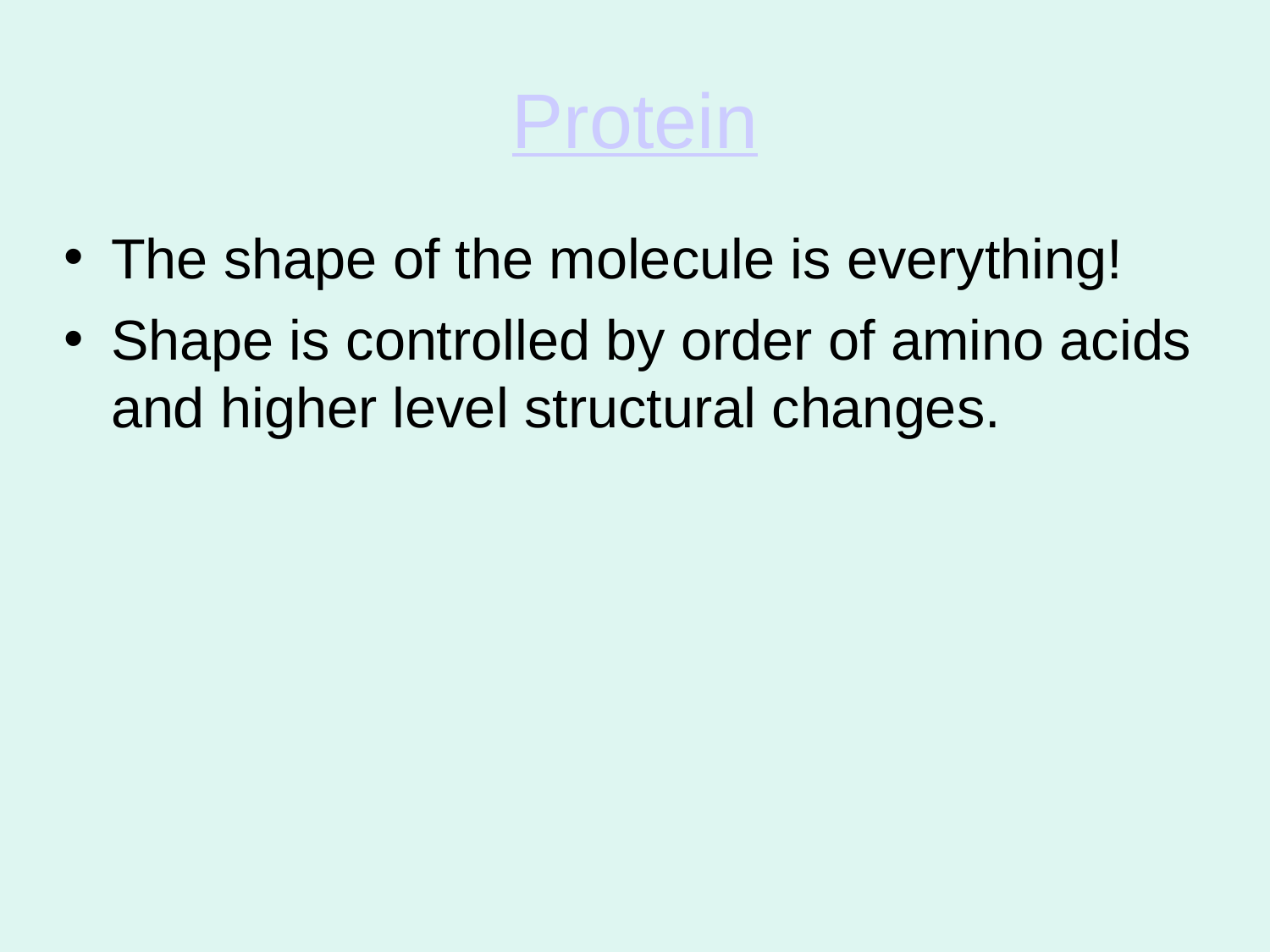

# Protein
The shape of the molecule is everything!
Shape is controlled by order of amino acids and higher level structural changes.